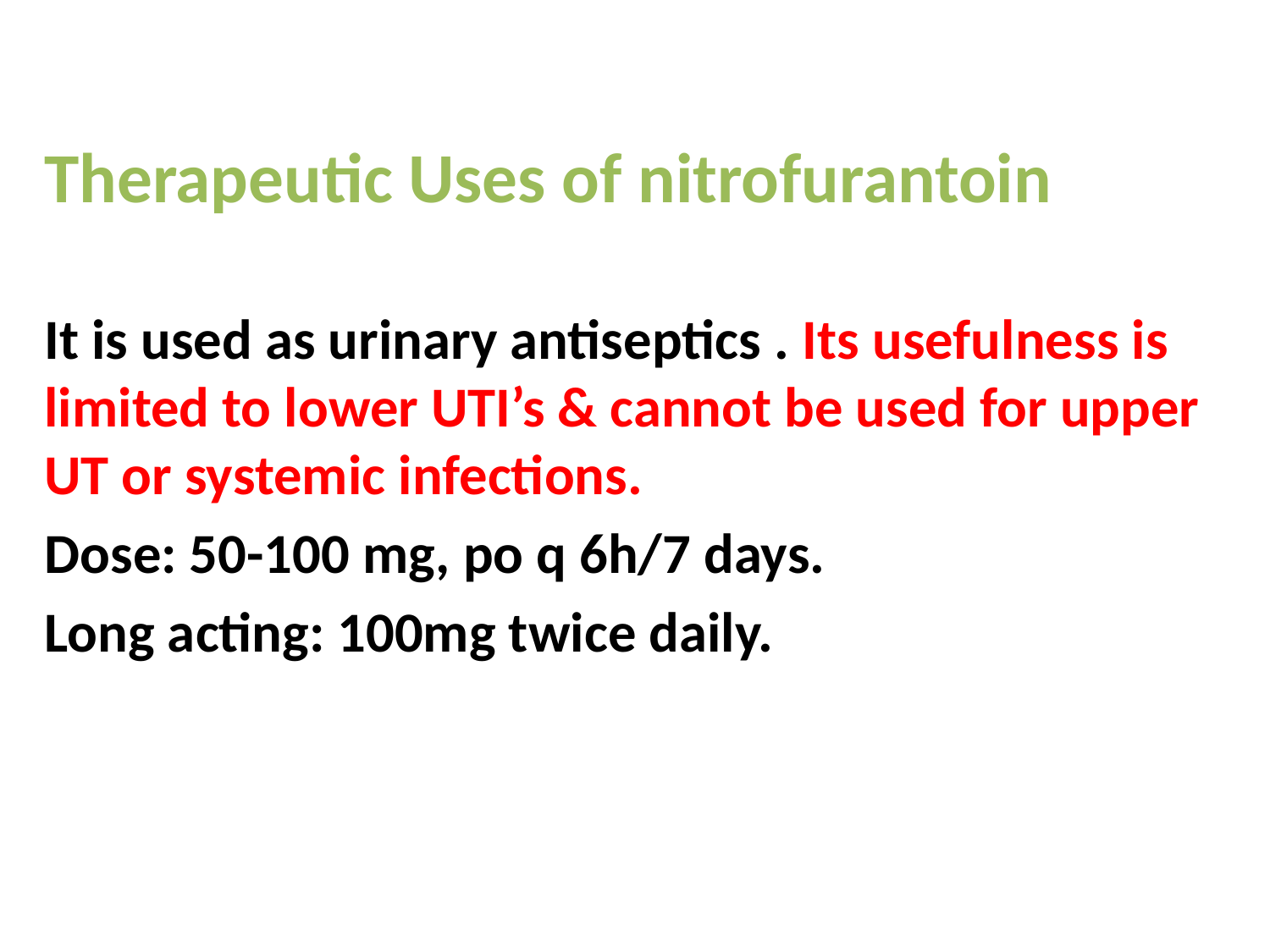

# Therapeutic Uses of nitrofurantoin
It is used as urinary antiseptics . Its usefulness is limited to lower UTI’s & cannot be used for upper UT or systemic infections.
Dose: 50-100 mg, po q 6h/7 days.
Long acting: 100mg twice daily.